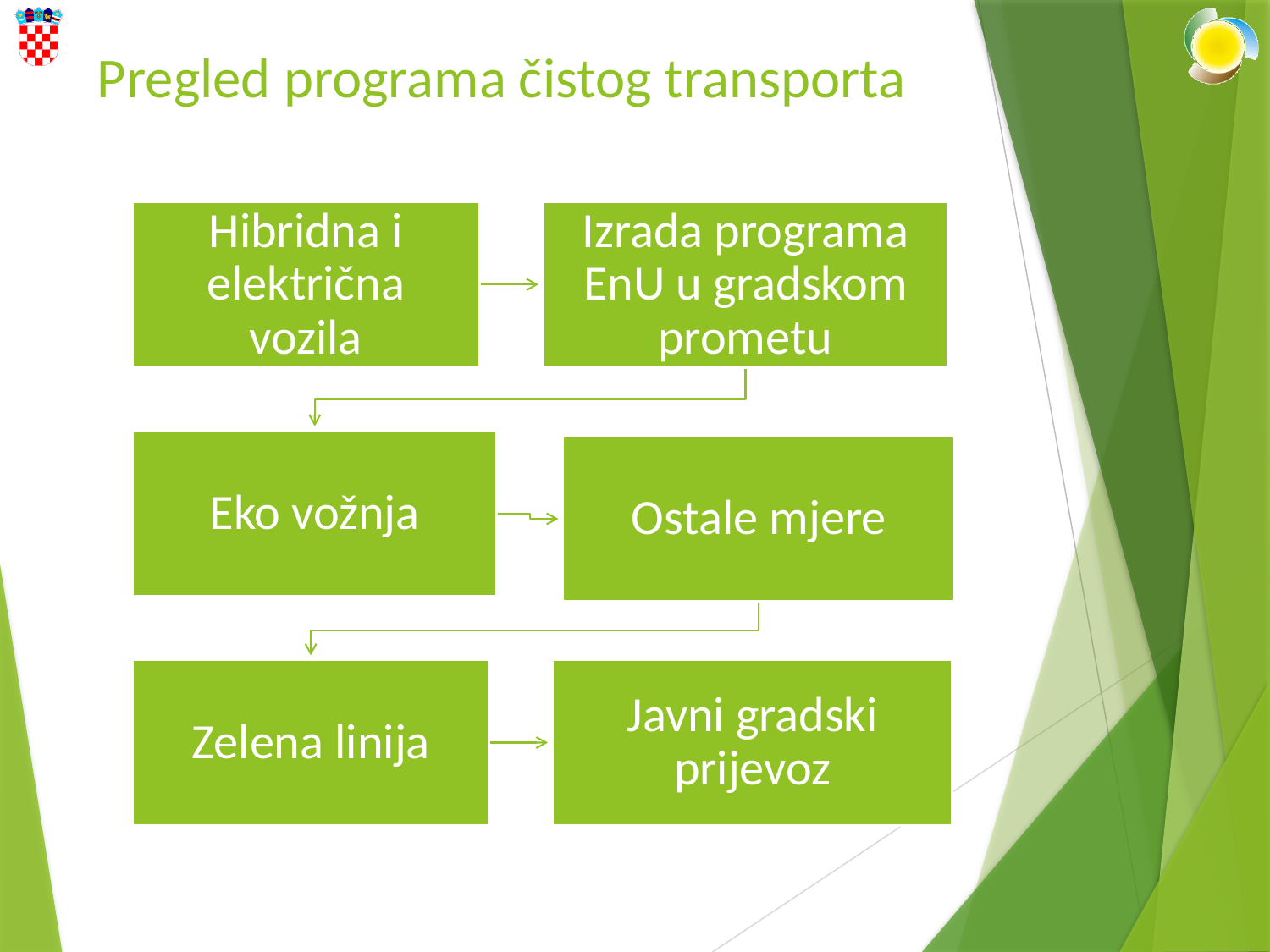

# Pregled programa čistog transporta

Hibridna i električna vozila

Izrada programa EnU u gradskom prometu

Eko vožnja

Ostale mjere

Zelena linija
Javni gradski prijevoz